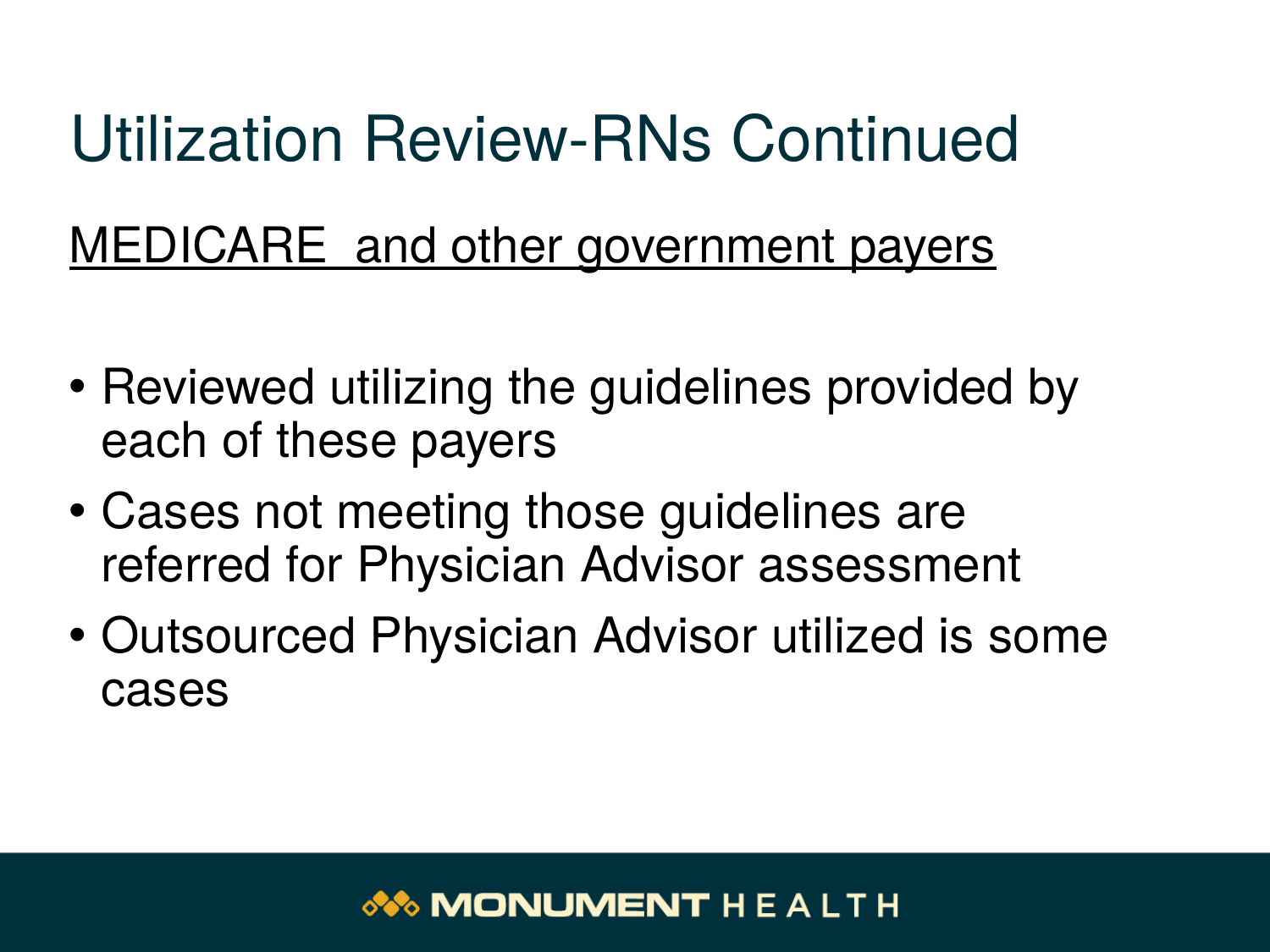

# Utilization Review-RNs Continued
MEDICARE  and other government payers

Reviewed utilizing the guidelines provided by each of these payers
Cases not meeting those guidelines are referred for Physician Advisor assessment
Outsourced Physician Advisor utilized is some cases